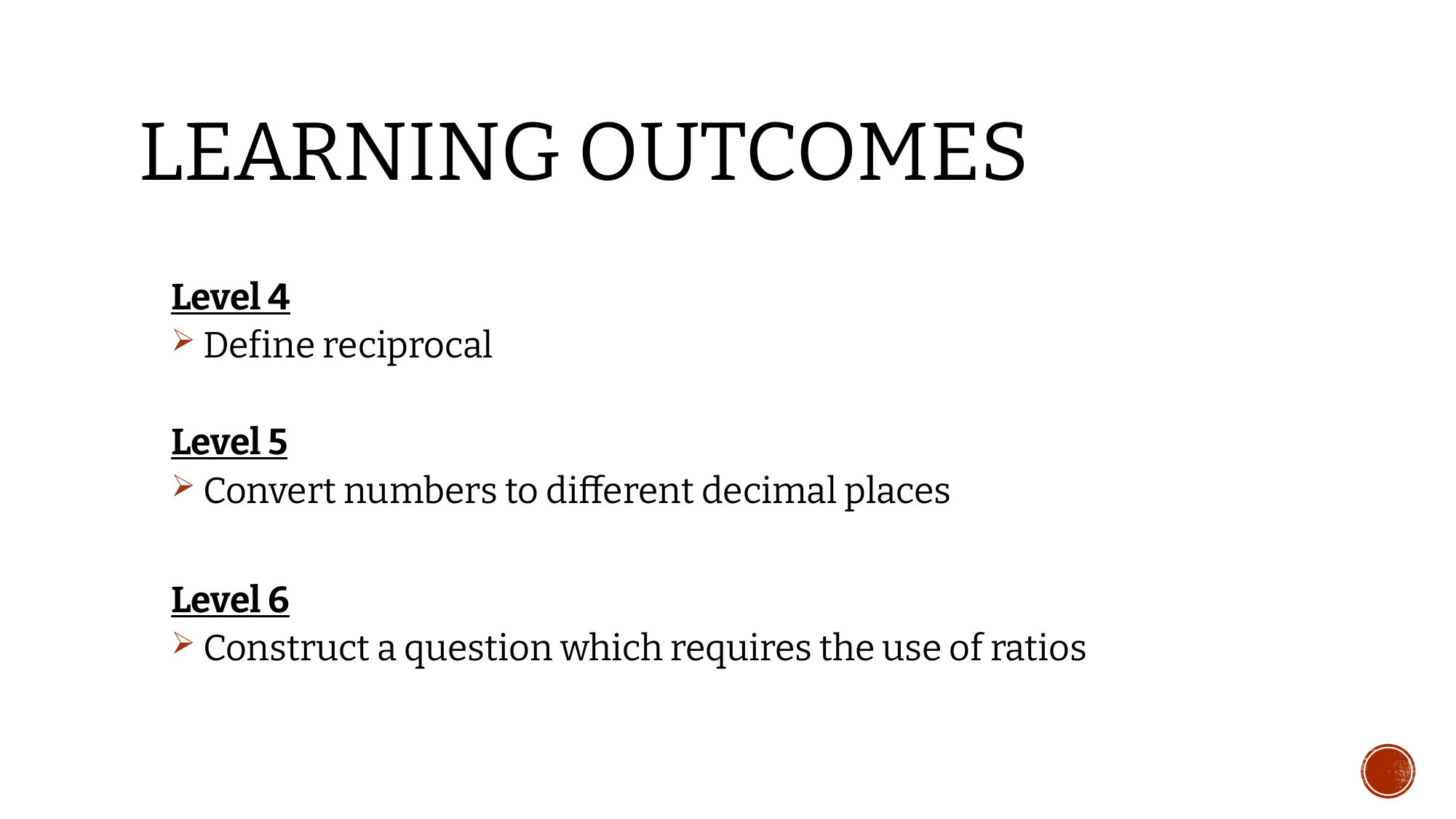

# Learning outcomes
Level 4
 Define reciprocal

Level 5
 Convert numbers to different decimal places

Level 6
 Construct a question which requires the use of ratios